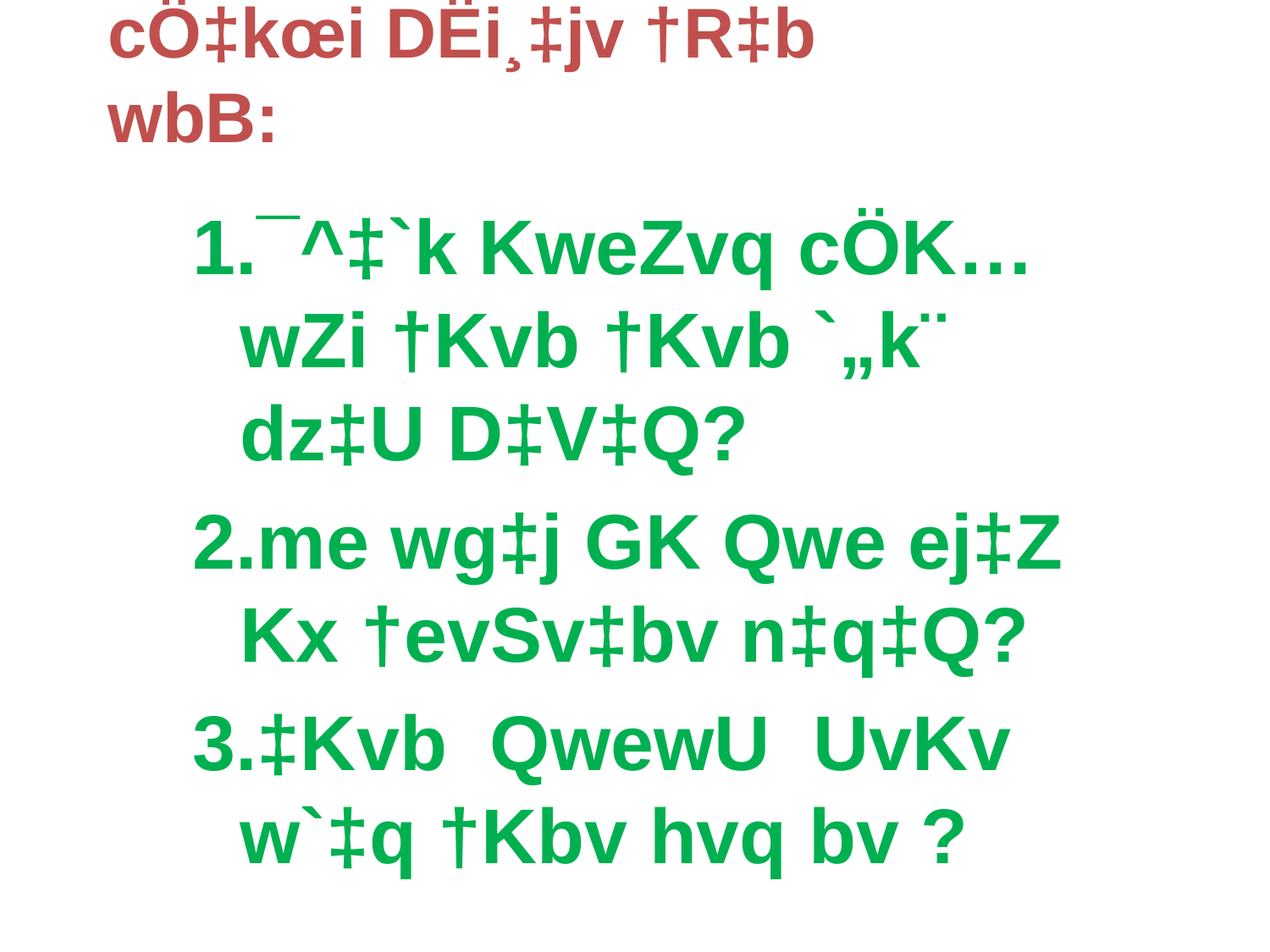

# cÖ‡kœi DËi¸‡jv †R‡b wbB:

¯^‡`k KweZvq cÖK…wZi †Kvb †Kvb `„k¨ dz‡U D‡V‡Q?
me wg‡j GK Qwe ej‡Z Kx †evSv‡bv n‡q‡Q?
‡Kvb  QwewU  UvKv w`‡q †Kbv hvq bv ?